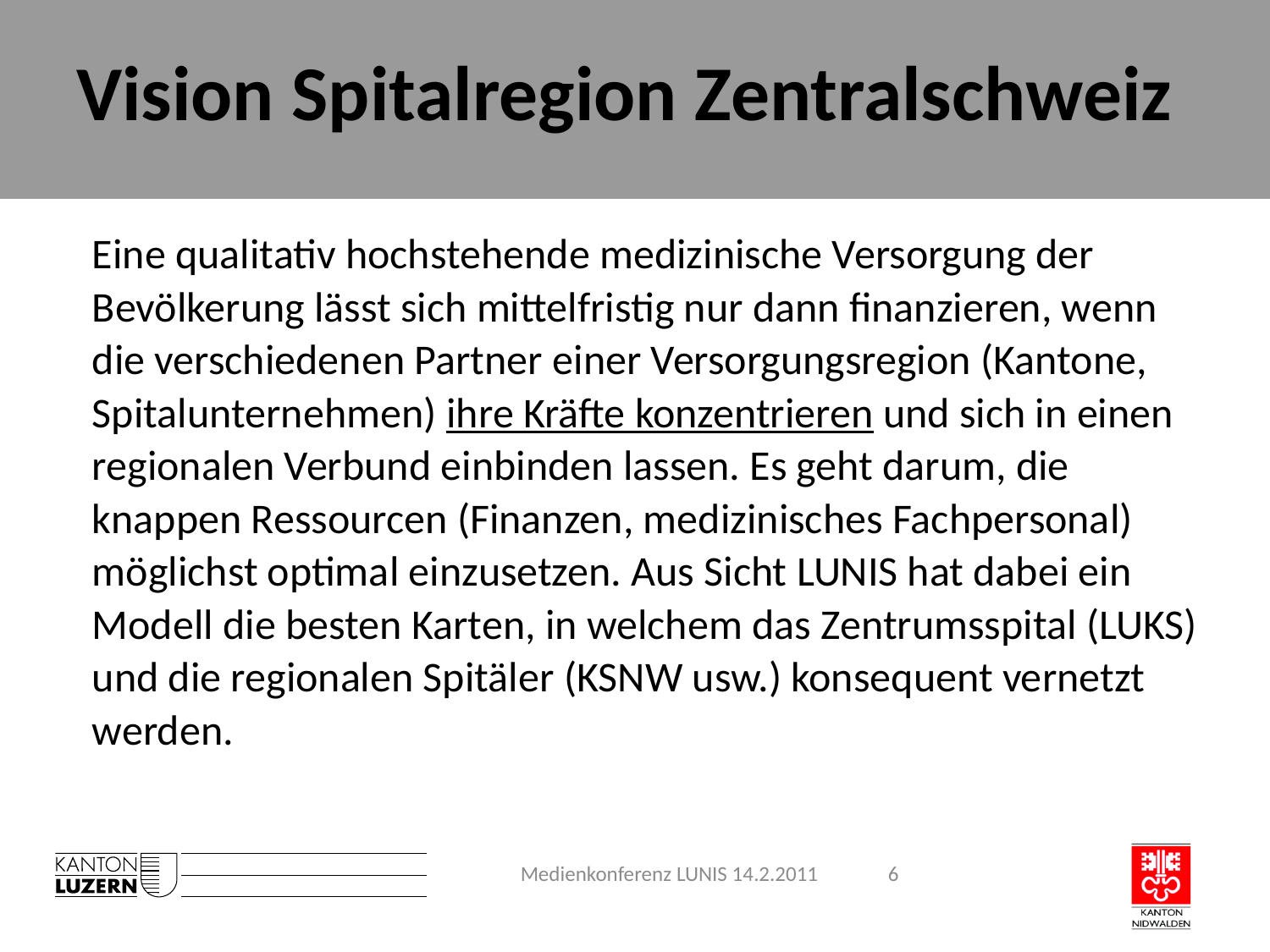

# Vision Spitalregion Zentralschweiz
Eine qualitativ hochstehende medizinische Versorgung der Bevölkerung lässt sich mittelfristig nur dann finanzieren, wenn die verschiedenen Partner einer Versorgungsregion (Kantone, Spitalunternehmen) ihre Kräfte konzentrieren und sich in einen regionalen Verbund einbinden lassen. Es geht darum, die knappen Ressourcen (Finanzen, medizinisches Fachpersonal) möglichst optimal einzusetzen. Aus Sicht LUNIS hat dabei ein Modell die besten Karten, in welchem das Zentrumsspital (LUKS) und die regionalen Spitäler (KSNW usw.) konsequent vernetzt werden.

Medienkonferenz LUNIS 14.2.2011
6